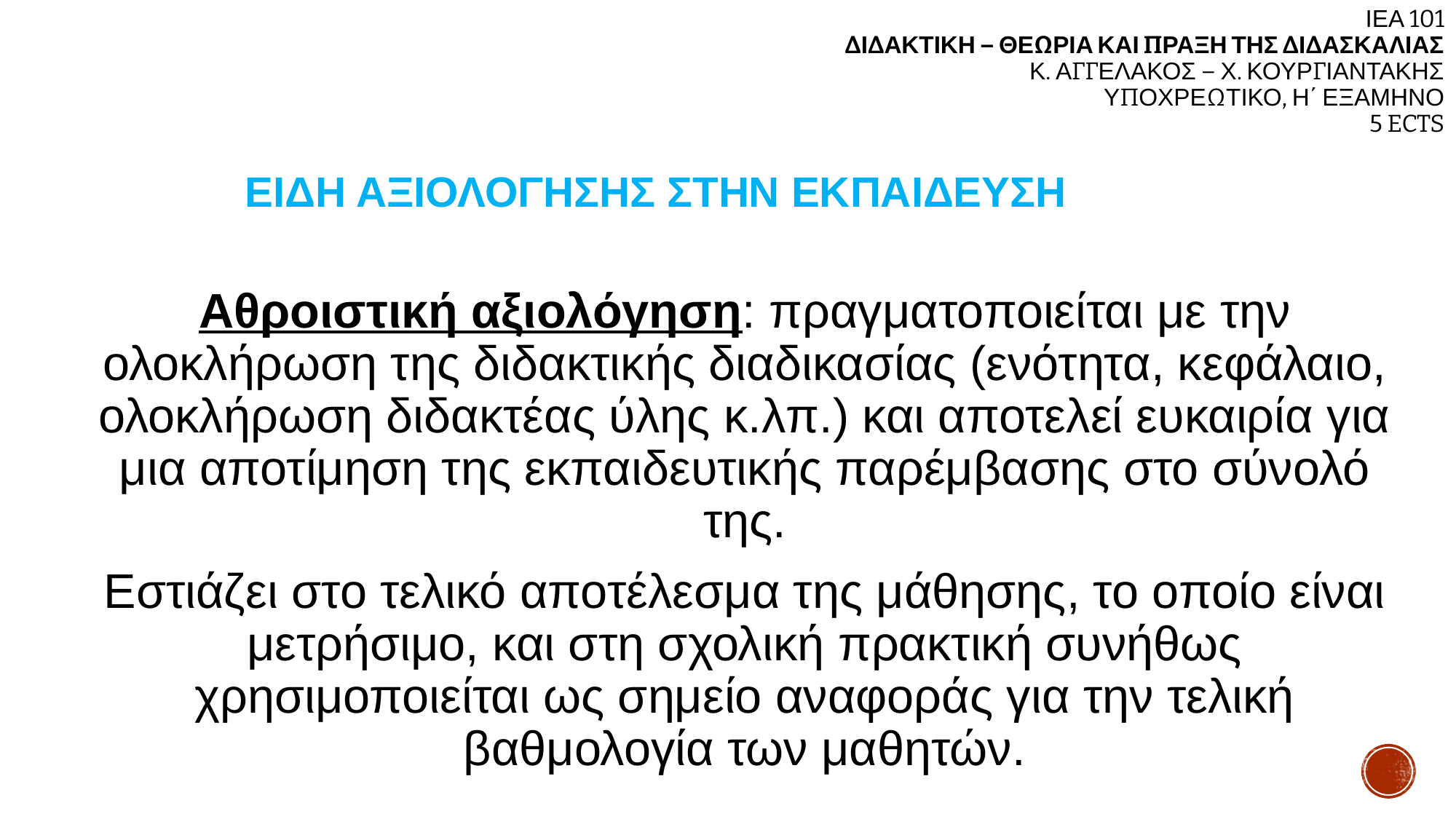

ΙΕΑ 101
ΔΙΔΑΚΤΙΚΗ – ΘΕΩΡΙΑ ΚΑΙ ΠΡΑΞΗ ΤΗΣ ΔΙΔΑΣΚΑΛΙΑΣ
Κ. ΑΓΓΕΛΑΚΟΣ – Χ. ΚΟΥΡΓΙΑΝΤΑΚΗΣ
ΥΠΟΧΡΕΩΤΙΚΟ, Η΄ ΕΞΑΜΗΝΟ
5 ECTS
ΕΙΔΗ ΑΞΙΟΛΟΓΗΣΗΣ ΣΤΗΝ ΕΚΠΑΙΔΕΥΣΗ
Αθροιστική αξιολόγηση: πραγματοποιείται με την ολοκλήρωση της διδακτικής διαδικασίας (ενότητα, κεφάλαιο, ολοκλήρωση διδακτέας ύλης κ.λπ.) και αποτελεί ευκαιρία για μια αποτίμηση της εκπαιδευτικής παρέμβασης στο σύνολό της.
Εστιάζει στο τελικό αποτέλεσμα της μάθησης, το οποίο είναι μετρήσιμο, και στη σχολική πρακτική συνήθως χρησιμοποιείται ως σημείο αναφοράς για την τελική βαθμολογία των μαθητών.